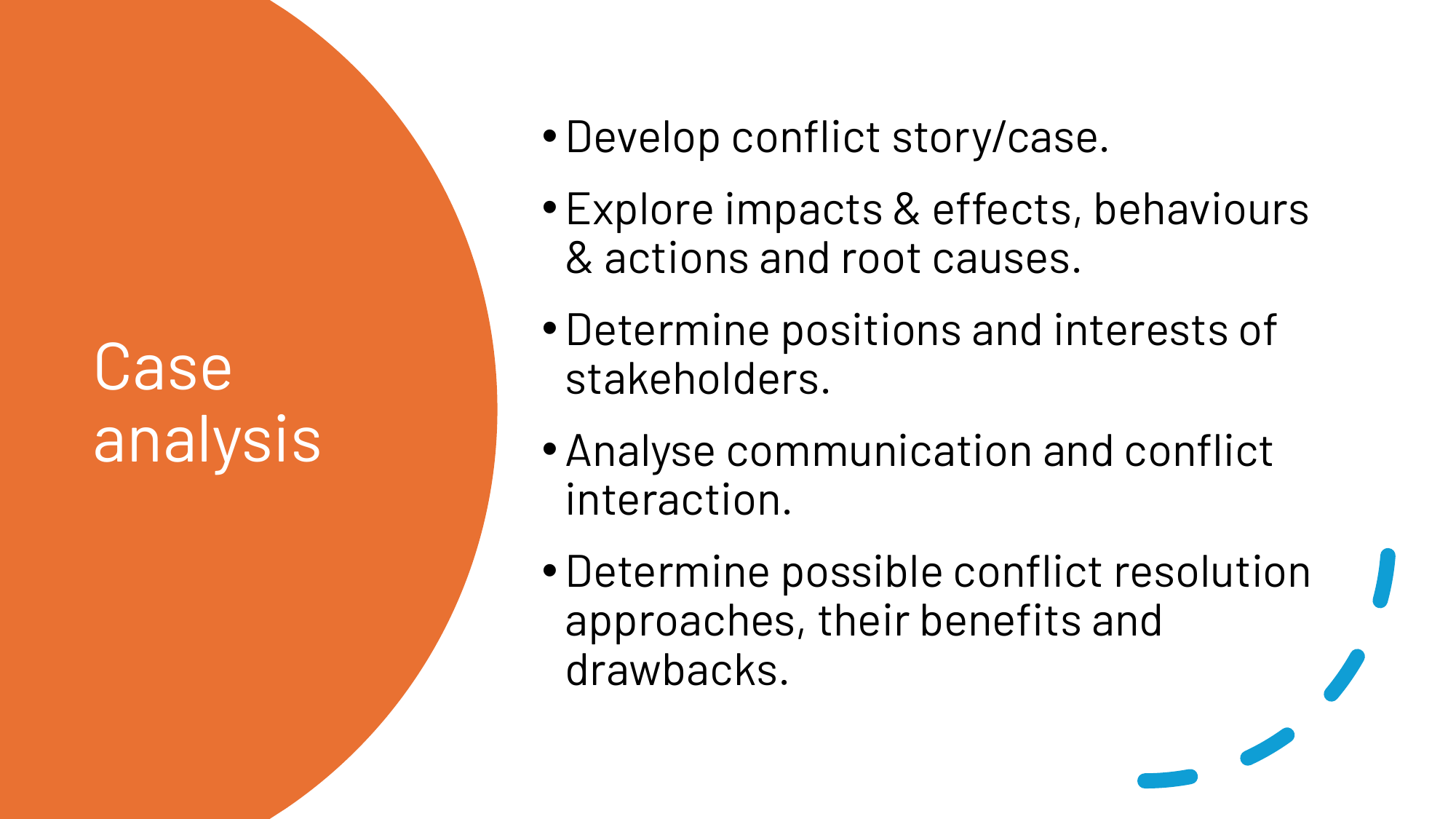

Develop conflict story/case.
Explore impacts & effects, behaviours & actions and root causes.
Determine positions and interests of stakeholders.
Analyse communication and conflict interaction.
Determine possible conflict resolution approaches, their benefits and drawbacks.
# Case analysis